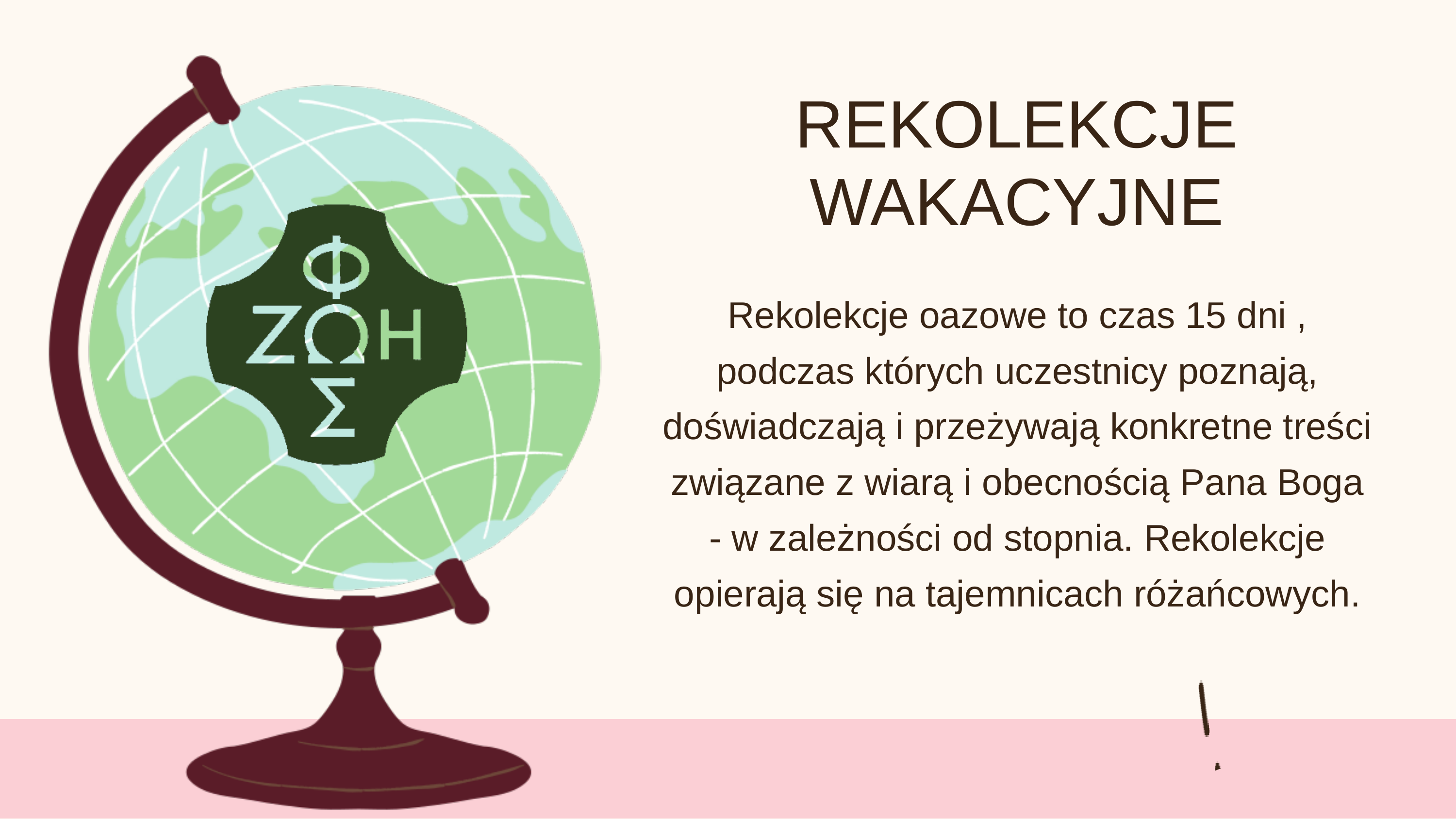

REKOLEKCJE WAKACYJNE

Rekolekcje oazowe to czas 15 dni , podczas których uczestnicy poznają, doświadczają i przeżywają konkretne treści związane z wiarą i obecnością Pana Boga - w zależności od stopnia. Rekolekcje opierają się na tajemnicach różańcowych.